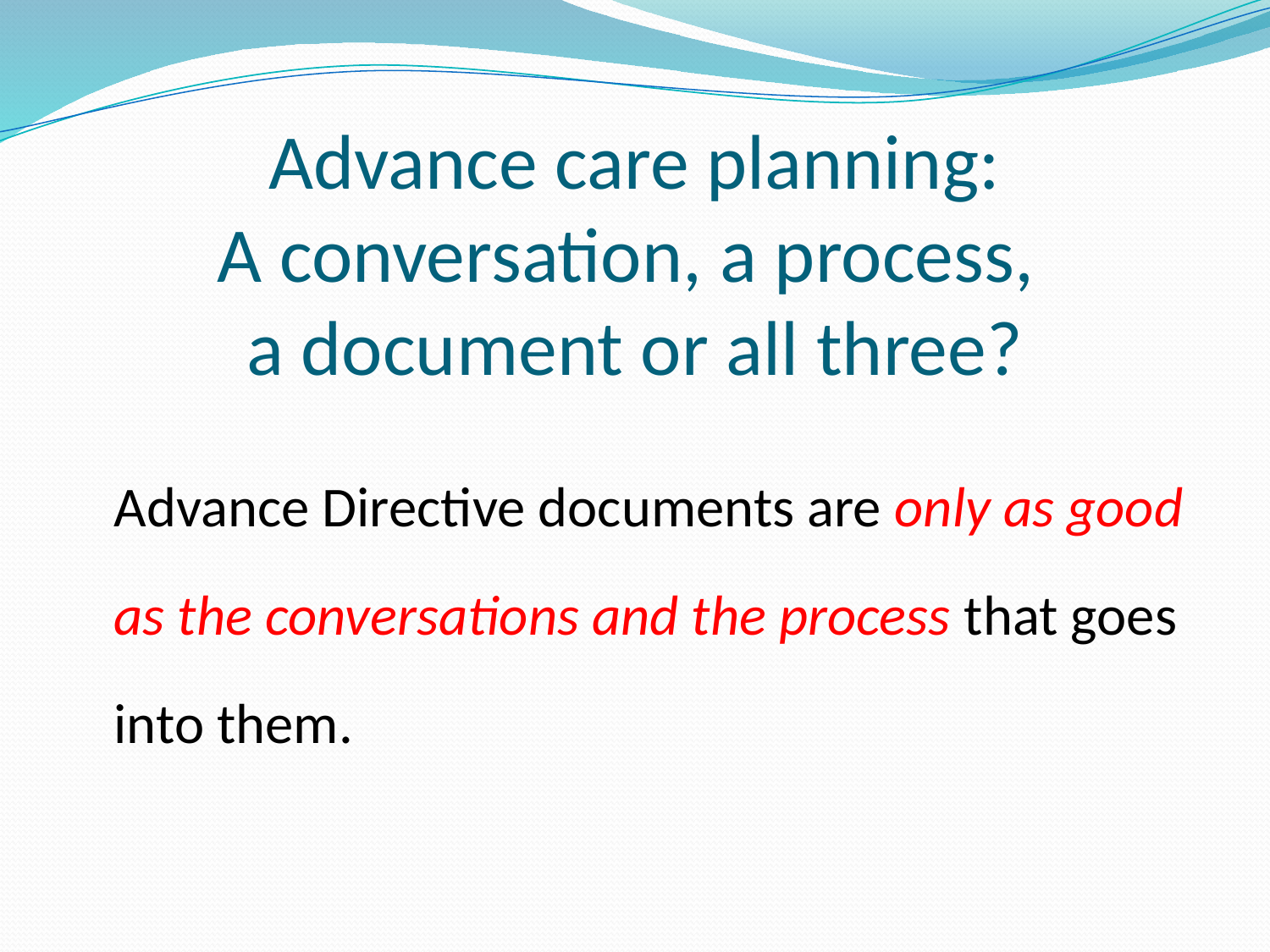

Advance care planning:
A conversation, a process,
a document or all three?
	Advance Directive documents are only as good as the conversations and the process that goes into them.